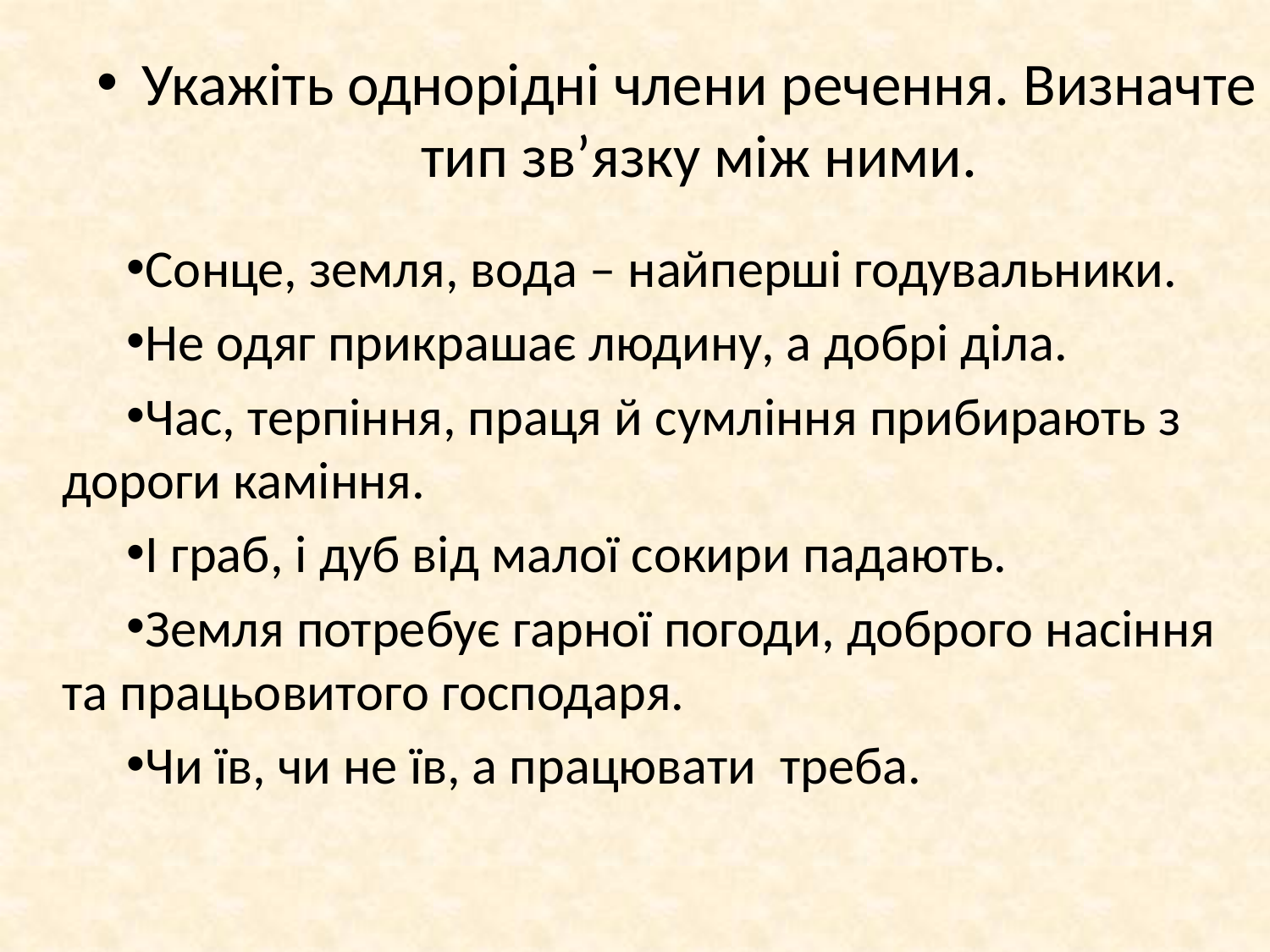

Укажіть однорідні члени речення. Визначте тип зв’язку між ними.
# Сонце, земля, вода – найперші годувальники.
Не одяг прикрашає людину, а добрі діла.
Час, терпіння, праця й сумління прибирають з дороги каміння.
І граб, і дуб від малої сокири падають.
Земля потребує гарної погоди, доброго насіння та працьовитого господаря.
Чи їв, чи не їв, а працювати  треба.